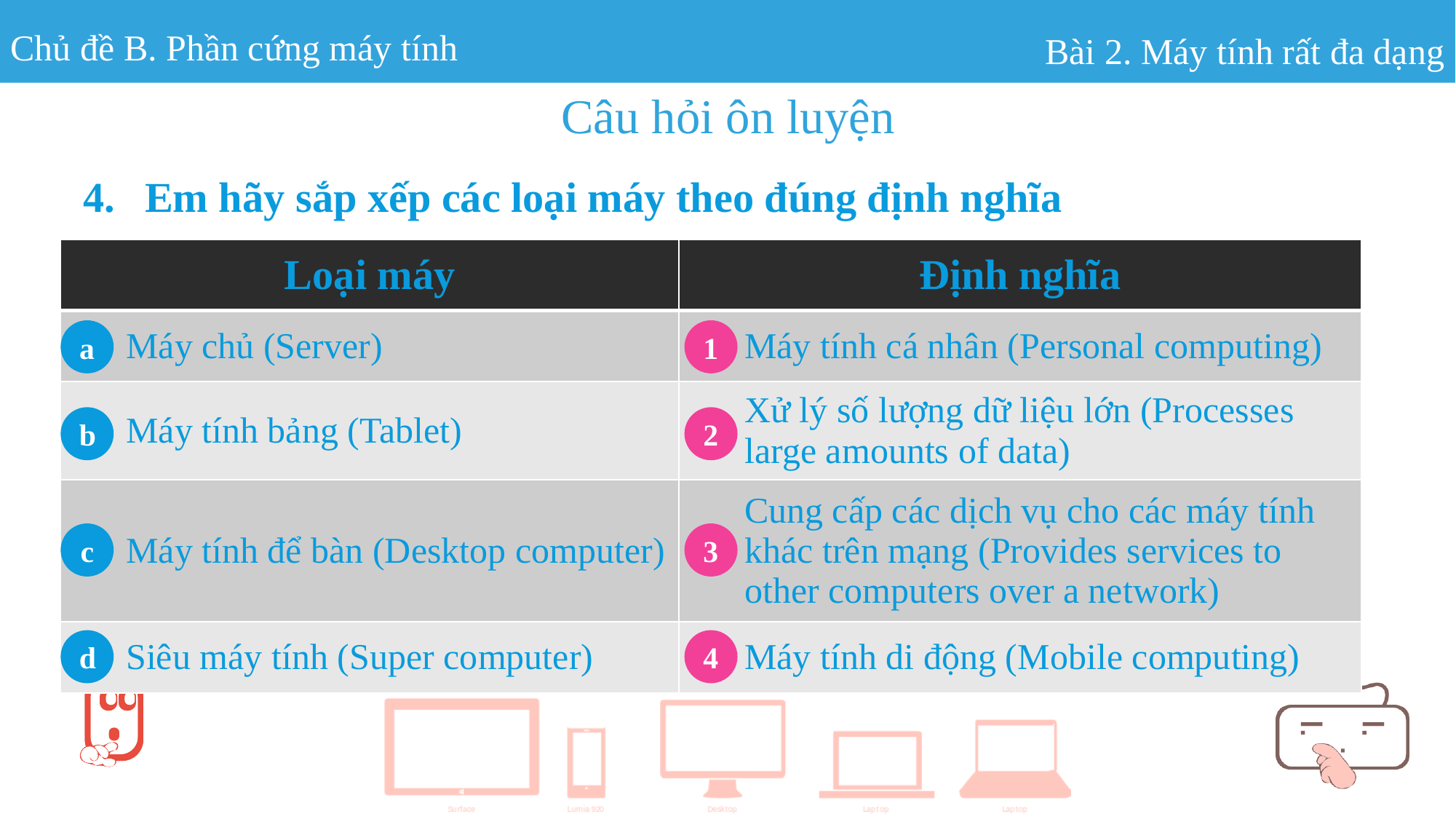

Chủ đề B. Phần cứng máy tính
Bài 2. Máy tính rất đa dạng
Câu hỏi ôn luyện
Em hãy sắp xếp các loại máy theo đúng định nghĩa

| Loại máy | Định nghĩa |
| --- | --- |
| Máy chủ (Server) | Máy tính cá nhân (Personal computing) |
| Máy tính bảng (Tablet) | Xử lý số lượng dữ liệu lớn (Processes large amounts of data) |
| Máy tính để bàn (Desktop computer) | Cung cấp các dịch vụ cho các máy tính khác trên mạng (Provides services to other computers over a network) |
| Siêu máy tính (Super computer) | Máy tính di động (Mobile computing) |
a
1
b
2
c
3
d
4